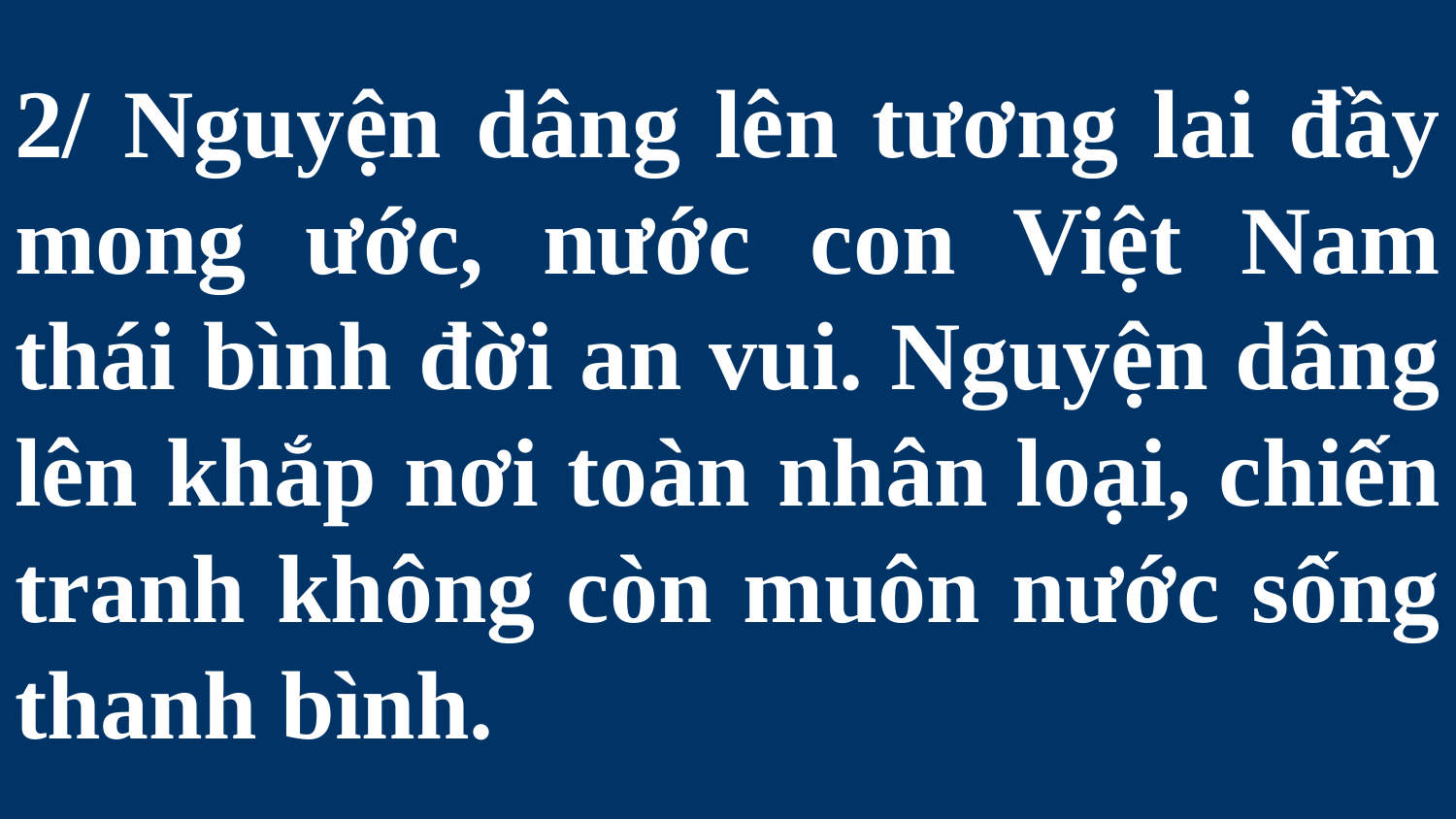

# 2/ Nguyện dâng lên tương lai đầy mong ước, nước con Việt Nam thái bình đời an vui. Nguyện dâng lên khắp nơi toàn nhân loại, chiến tranh không còn muôn nước sống thanh bình.